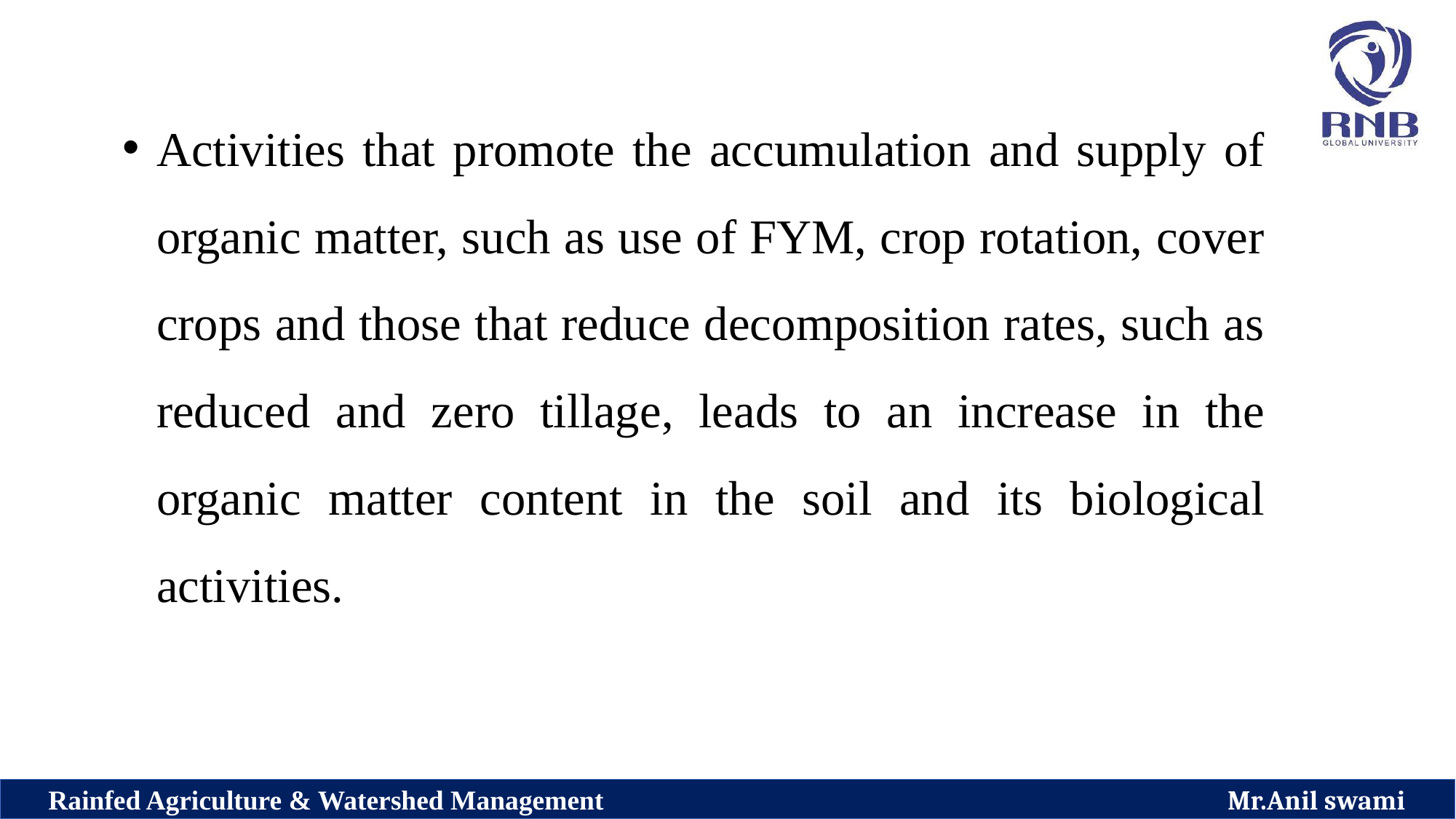

Activities that promote the accumulation and supply of organic matter, such as use of FYM, crop rotation, cover crops and those that reduce decomposition rates, such as reduced and zero tillage, leads to an increase in the organic matter content in the soil and its biological activities.